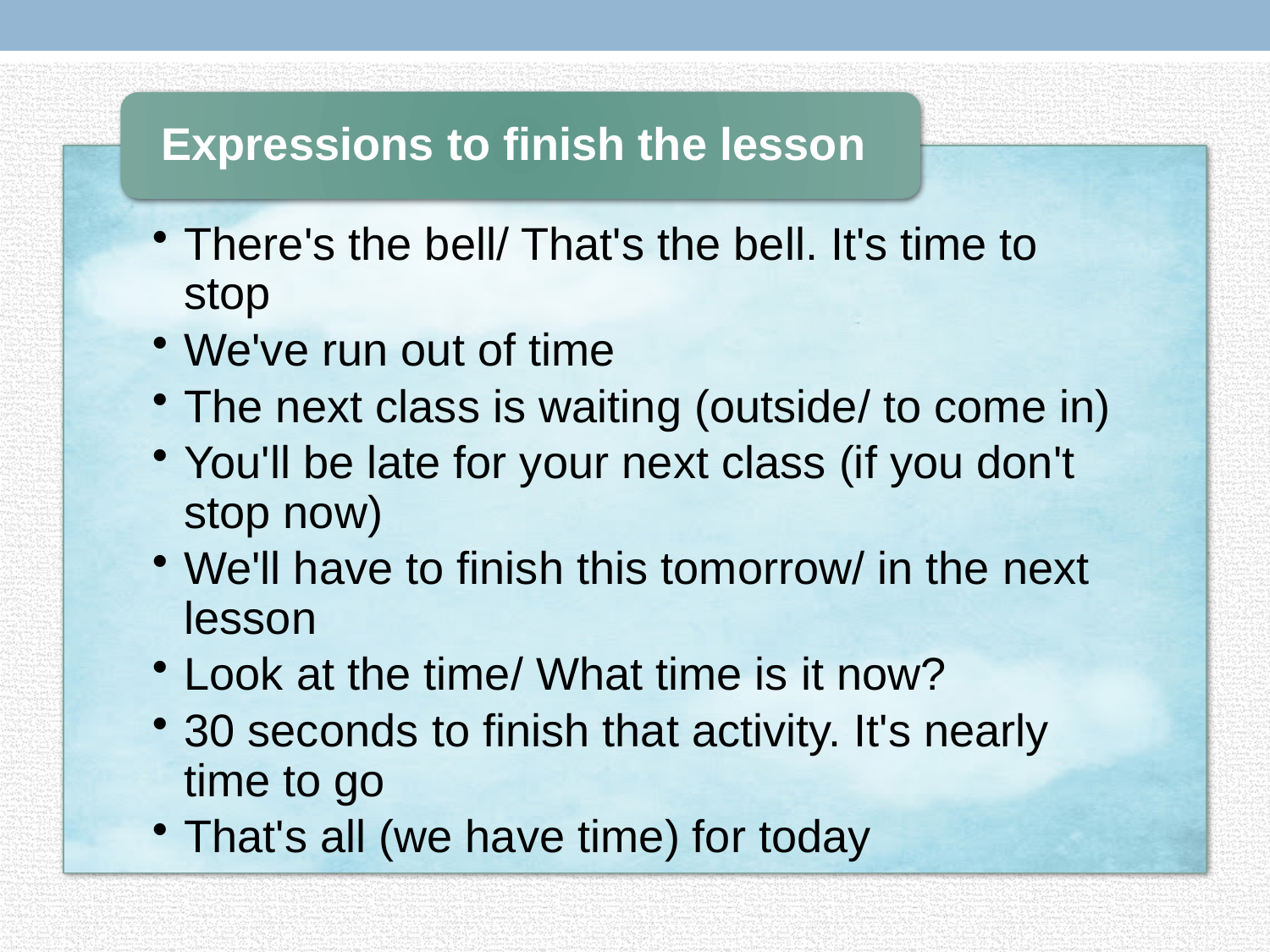

There's the bell/ That's the bell. It's time to stop
We've run out of time
The next class is waiting (outside/ to come in)
You'll be late for your next class (if you don't stop now)
We'll have to finish this tomorrow/ in the next lesson
Look at the time/ What time is it now?
30 seconds to finish that activity. It's nearly time to go
That's all (we have time) for today
Expressions to finish the lesson